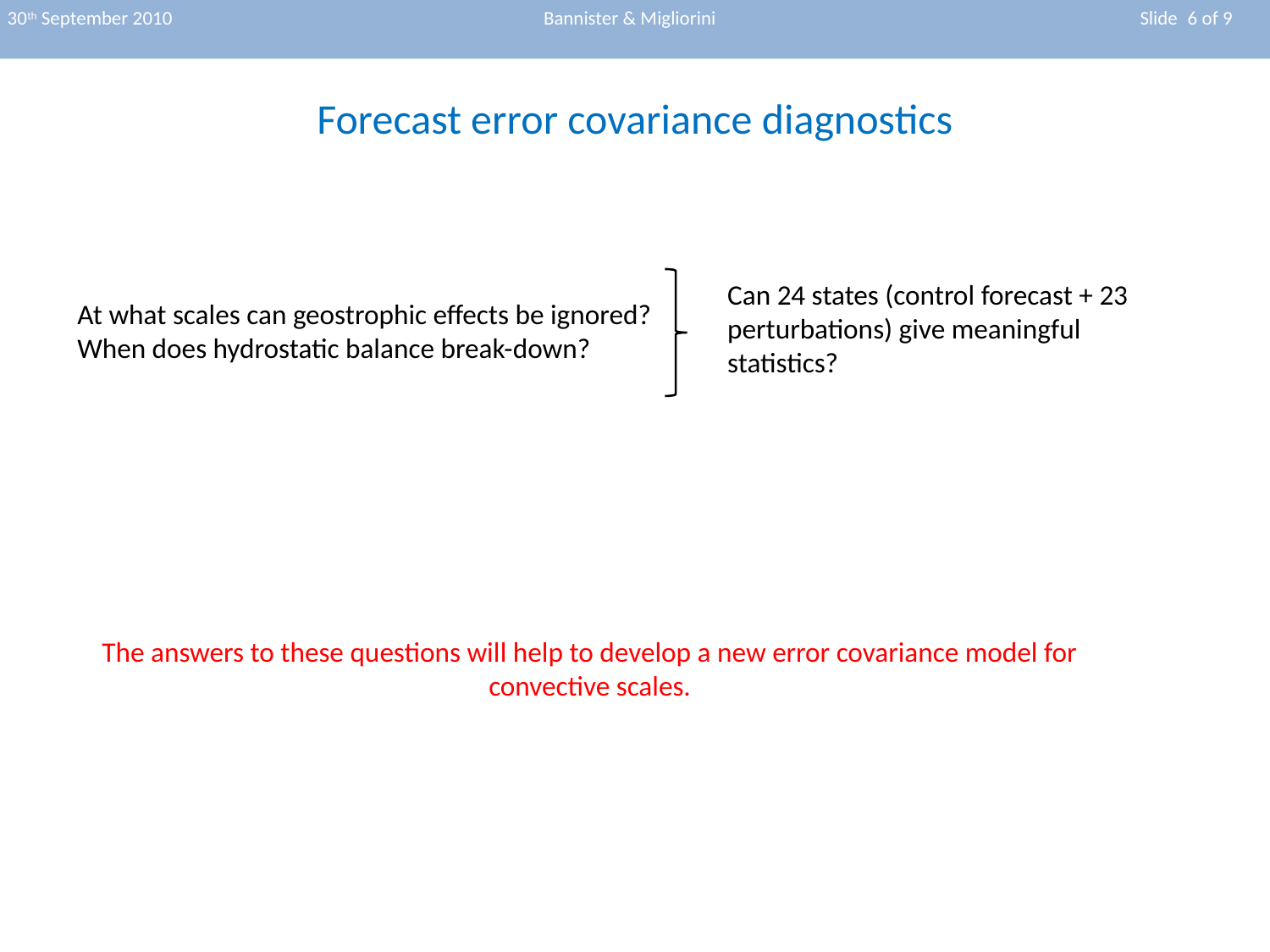

# Forecast error covariance diagnostics

Can 24 states (control forecast + 23 perturbations) give meaningful statistics?
At what scales can geostrophic effects be ignored?
When does hydrostatic balance break-down?

The answers to these questions will help to develop a new error covariance model for convective scales.